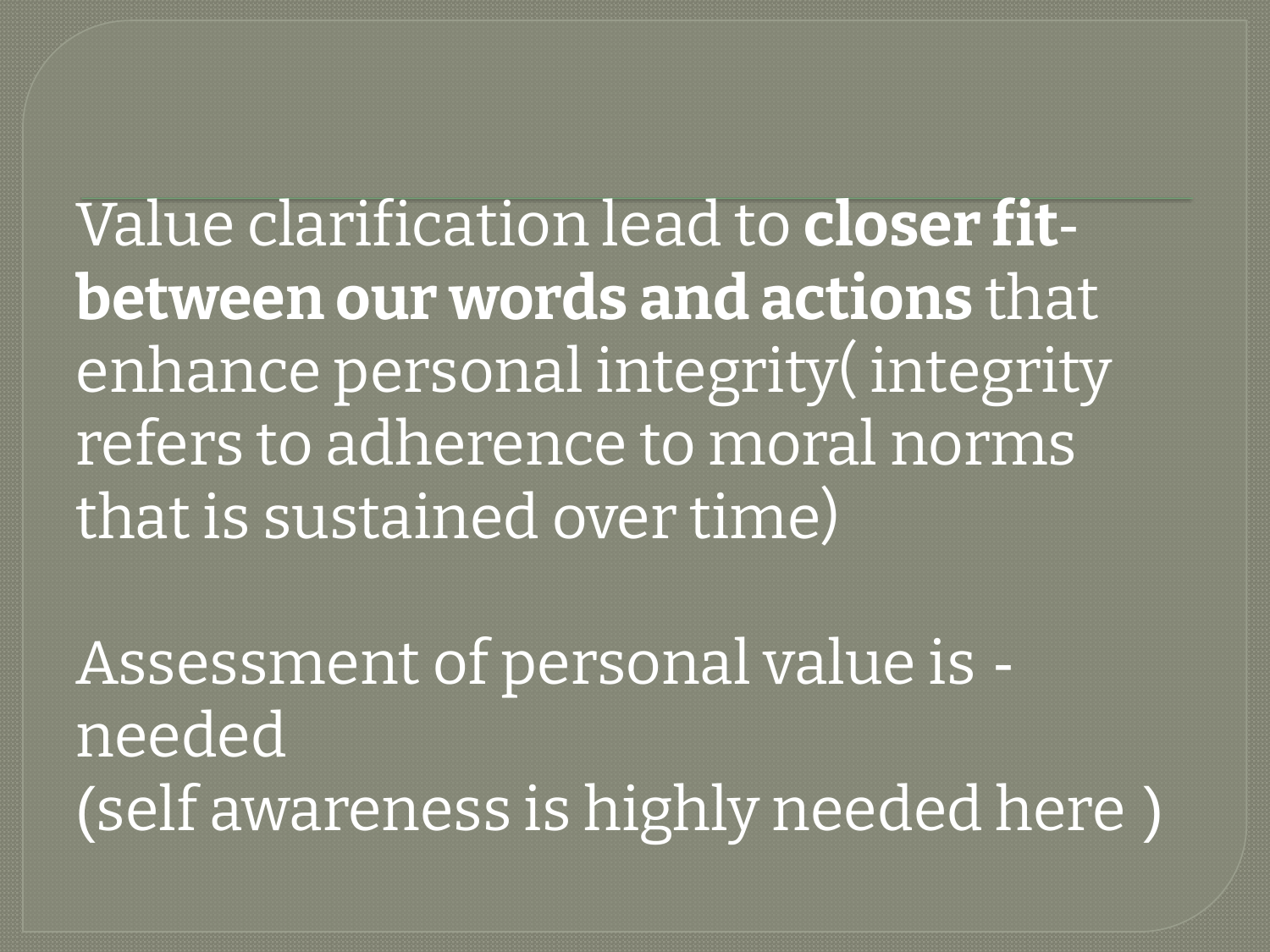

-Value clarification lead to closer fit between our words and actions that enhance personal integrity( integrity refers to adherence to moral norms that is sustained over time)

- Assessment of personal value is needed
 ( self awareness is highly needed here)